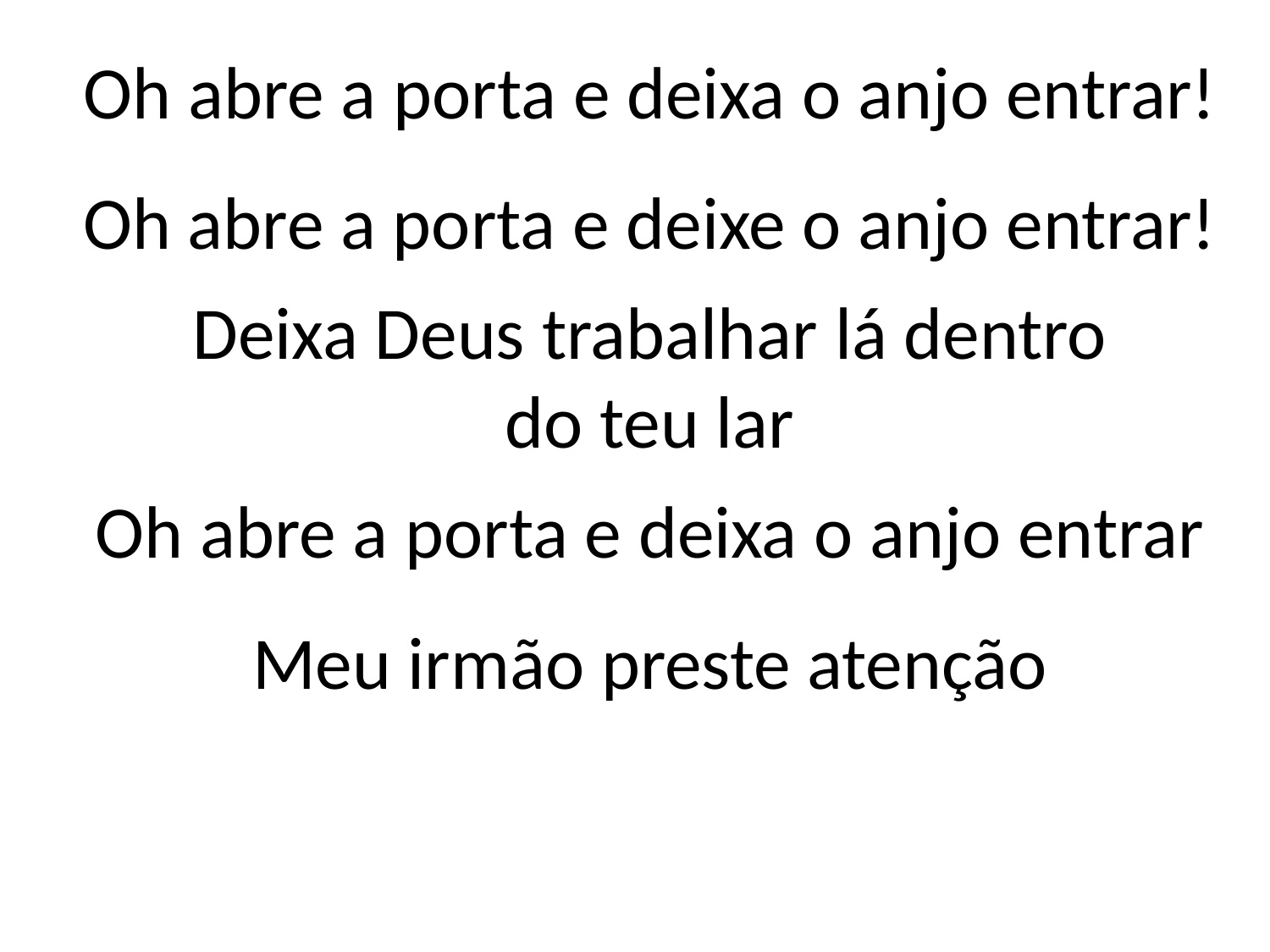

Oh abre a porta e deixa o anjo entrar!

Oh abre a porta e deixe o anjo entrar!

Deixa Deus trabalhar lá dentro
do teu lar

Oh abre a porta e deixa o anjo entrar

Meu irmão preste atenção

#